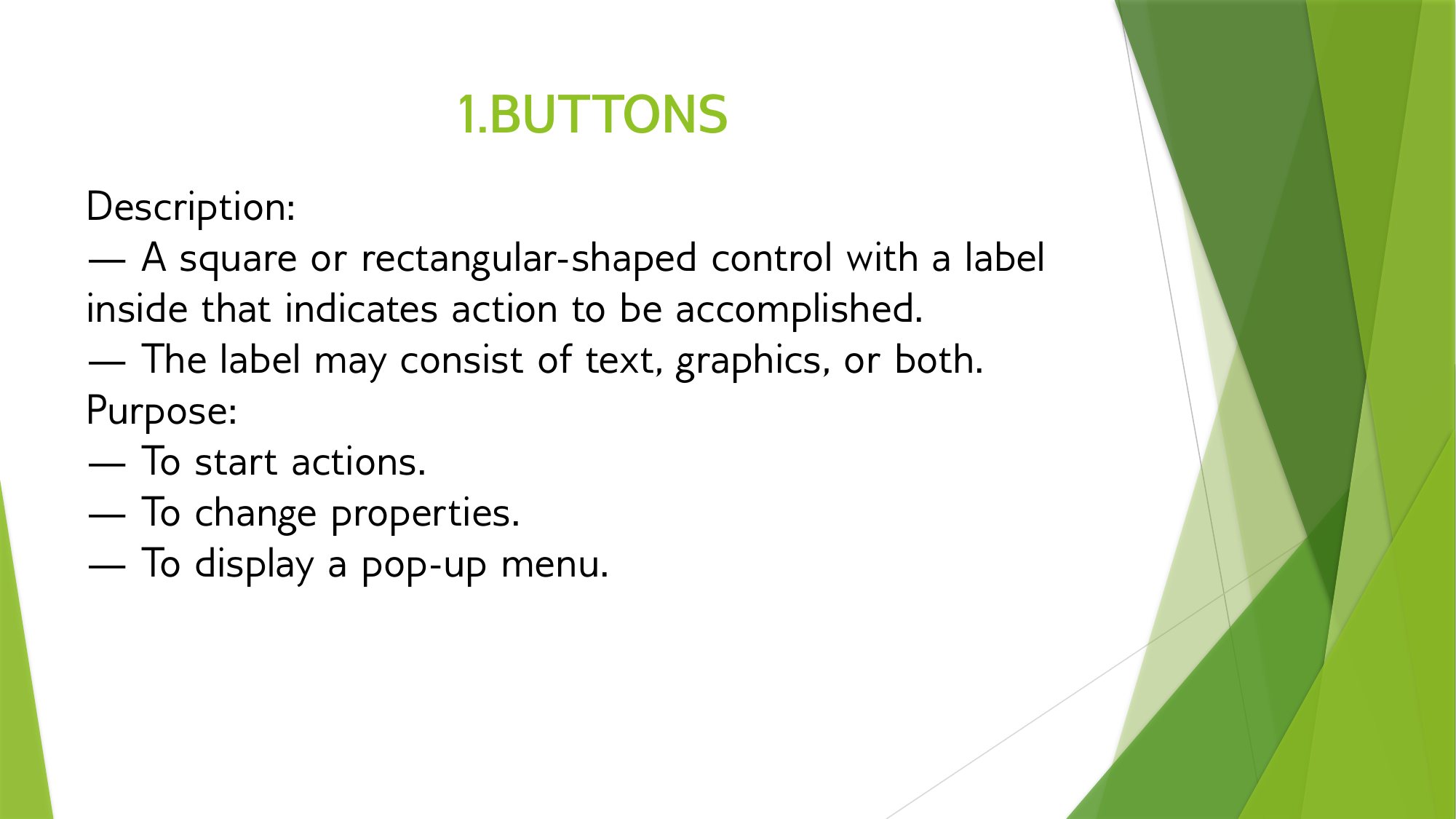

# 1.BUTTONS
Description:
— A square or rectangular-shaped control with a label inside that indicates action to be accomplished.
— The label may consist of text, graphics, or both.
Purpose:
— To start actions.
— To change properties.
— To display a pop-up menu.